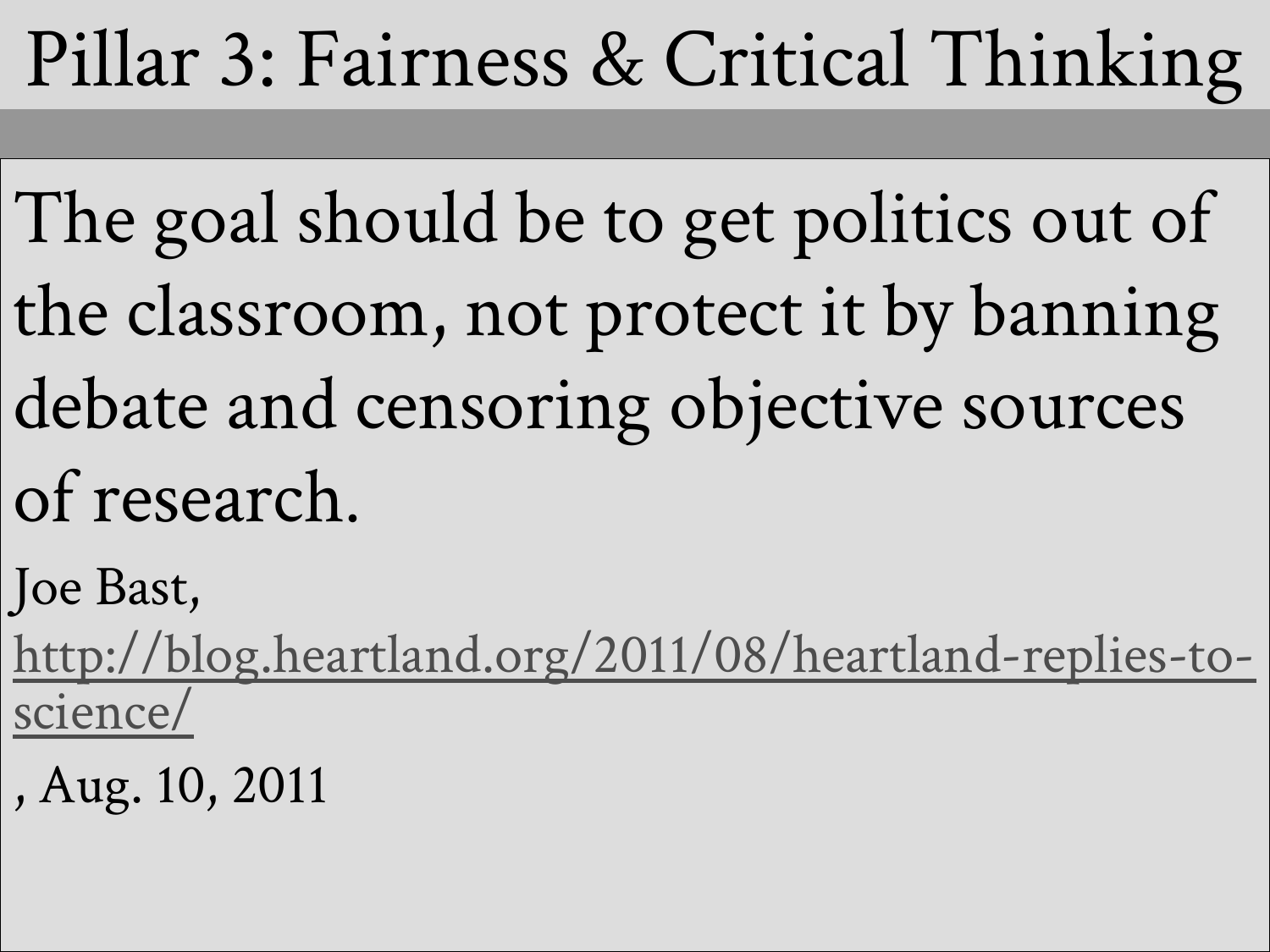

Pillar 3: Fairness & Critical Thinking
The goal should be to get politics out of the classroom, not protect it by banning debate and censoring objective sources of research.
Joe Bast, http://blog.heartland.org/2011/08/heartland-replies-to-science/, Aug. 10, 2011